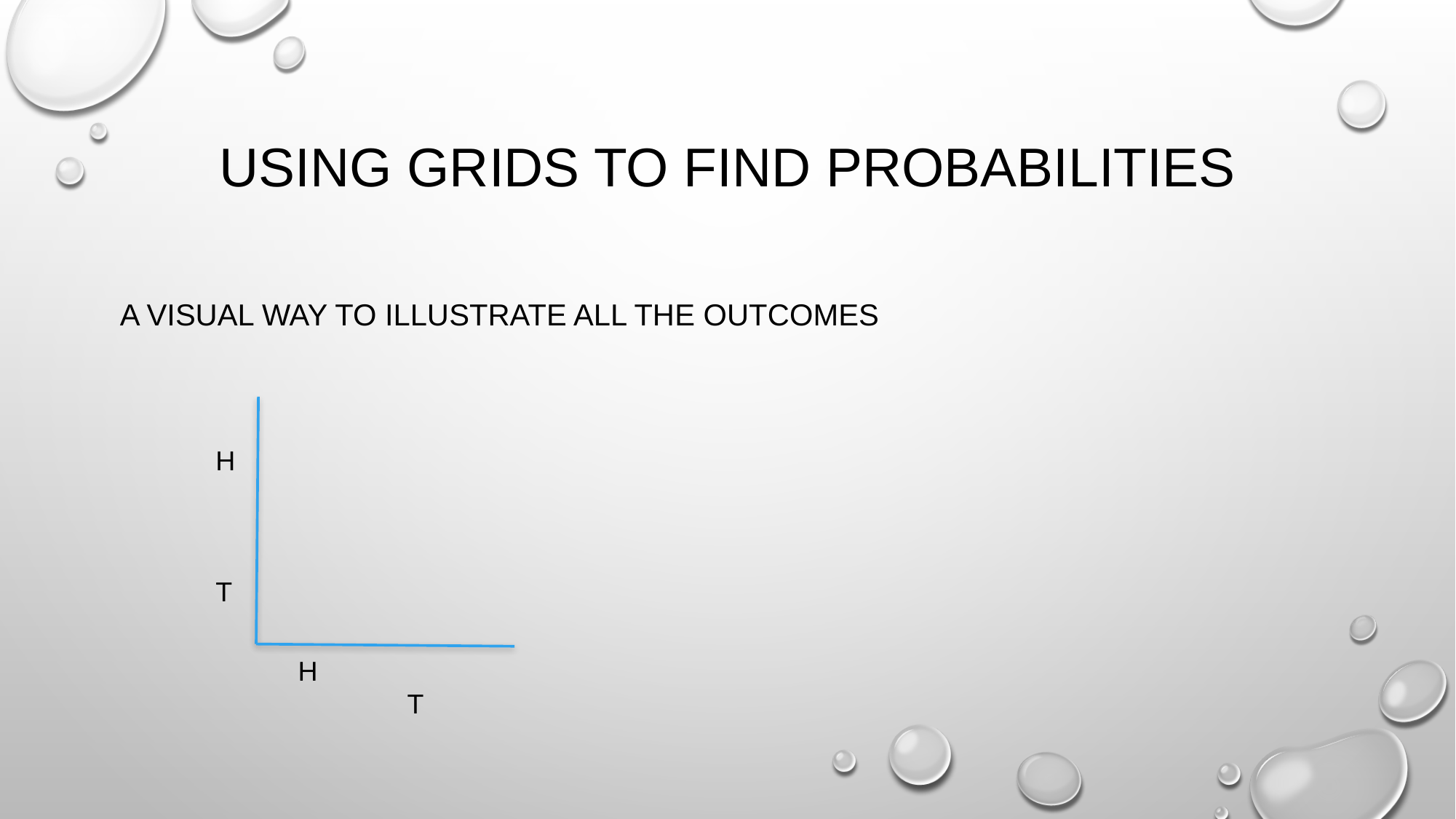

# Using grids to find probabilities
A visual way to illustrate all the outcomes
H

T
H			T